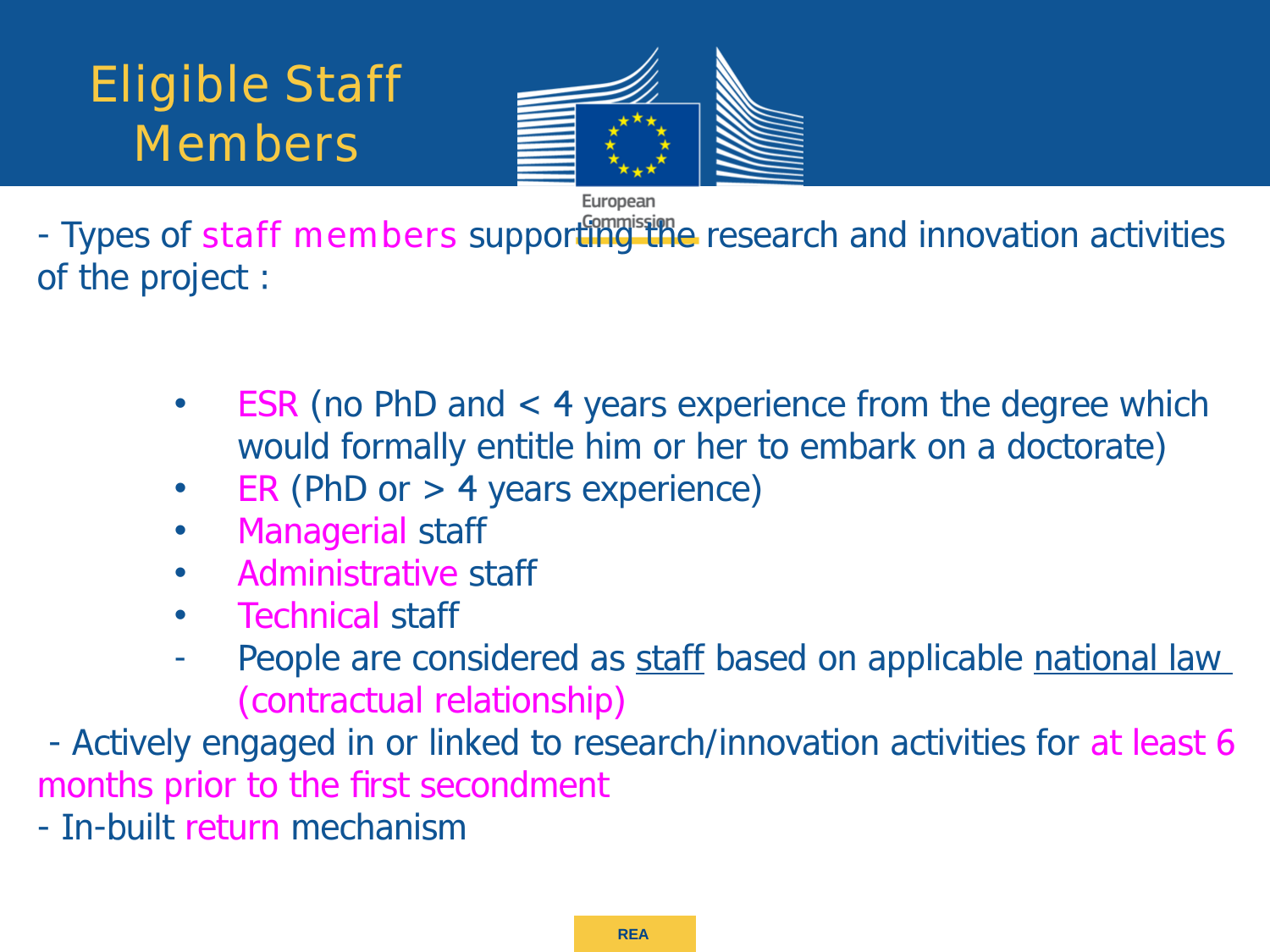

Eligible Staff Members

- Types of staff members supporting the research and innovation activities of the project :

ESR (no PhD and < 4 years experience from the degree which would formally entitle him or her to embark on a doctorate)
ER (PhD or > 4 years experience)
Managerial staff
Administrative staff
Technical staff
People are considered as staff based on applicable national law  (contractual relationship)
 - Actively engaged in or linked to research/innovation activities for at least 6 months prior to the first secondment
- In-built return mechanism

REA